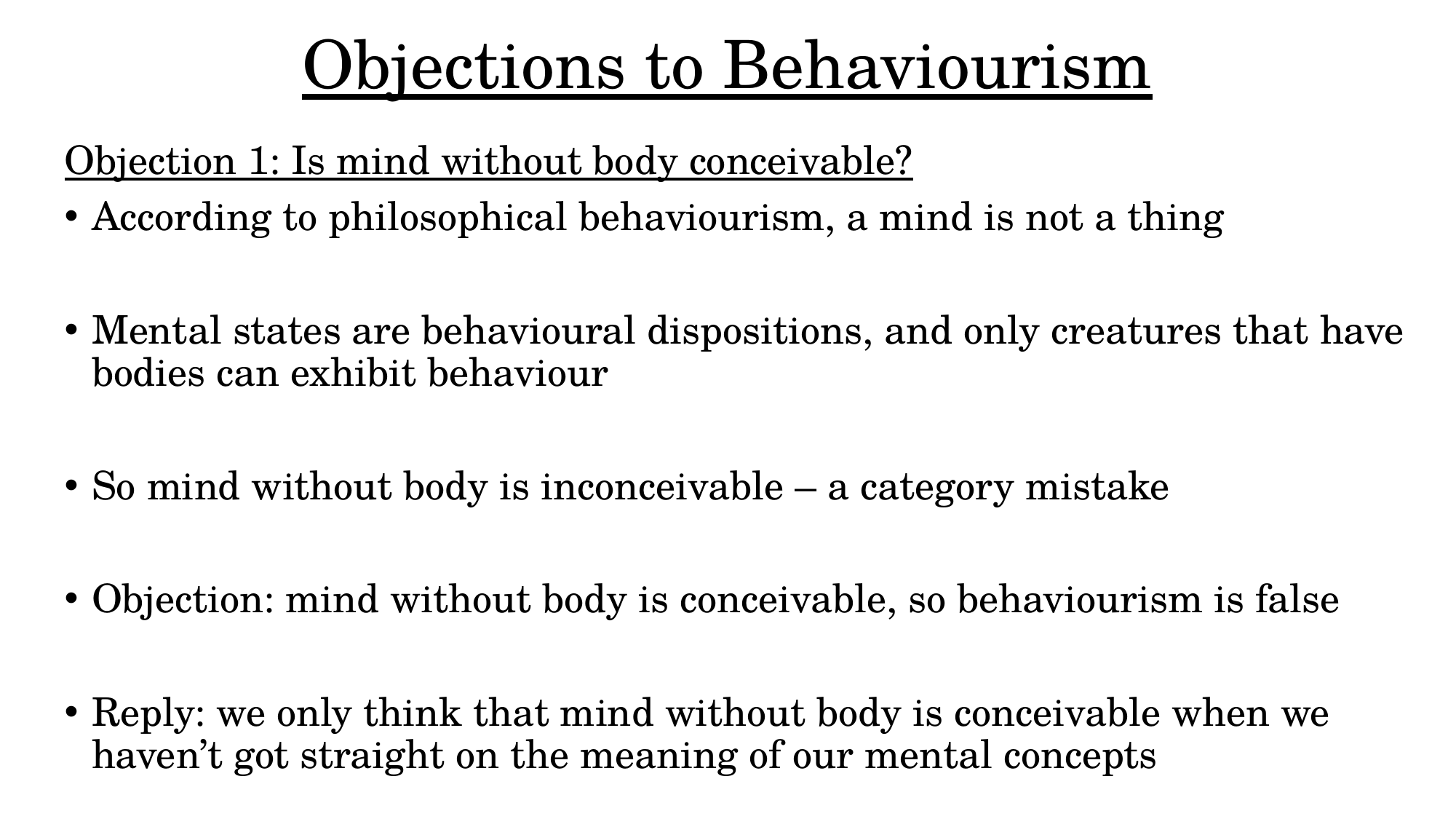

# Objections to Behaviourism
Objection 1: Is mind without body conceivable?
According to philosophical behaviourism, a mind is not a thing

Mental states are behavioural dispositions, and only creatures that have bodies can exhibit behaviour

So mind without body is inconceivable – a category mistake

Objection: mind without body is conceivable, so behaviourism is false

Reply: we only think that mind without body is conceivable when we haven’t got straight on the meaning of our mental concepts